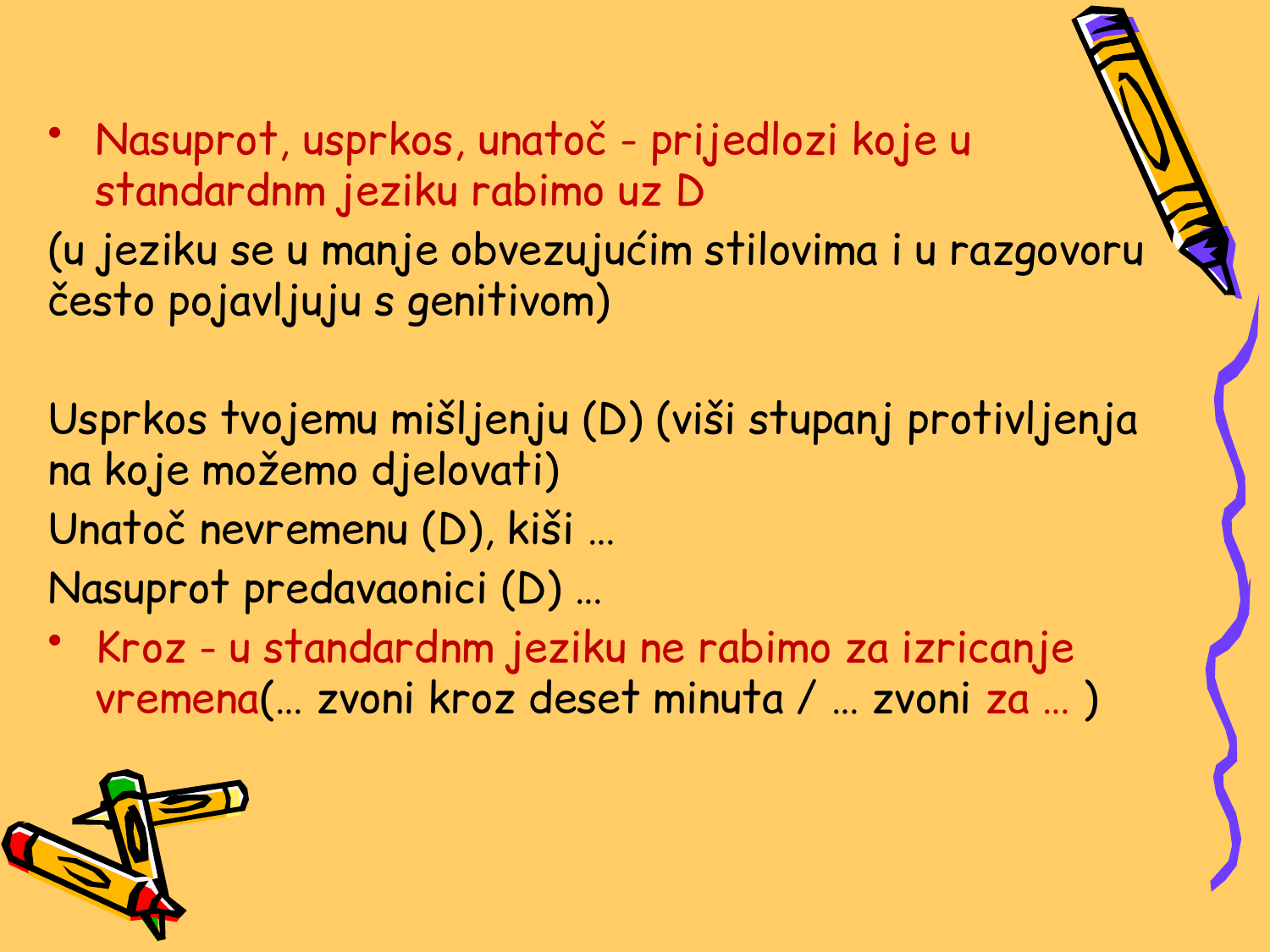

# Nasuprot, usprkos, unatoč - prijedlozi koje u standardnm jeziku rabimo uz D
(u jeziku se u manje obvezujućim stilovima i u razgovoru često pojavljuju s genitivom)

Usprkos tvojemu mišljenju (D) (viši stupanj protivljenja na koje možemo djelovati)
Unatoč nevremenu (D), kiši …
Nasuprot predavaonici (D) …
Kroz - u standardnm jeziku ne rabimo za izricanje vremena(… zvoni kroz deset minuta / … zvoni za … )